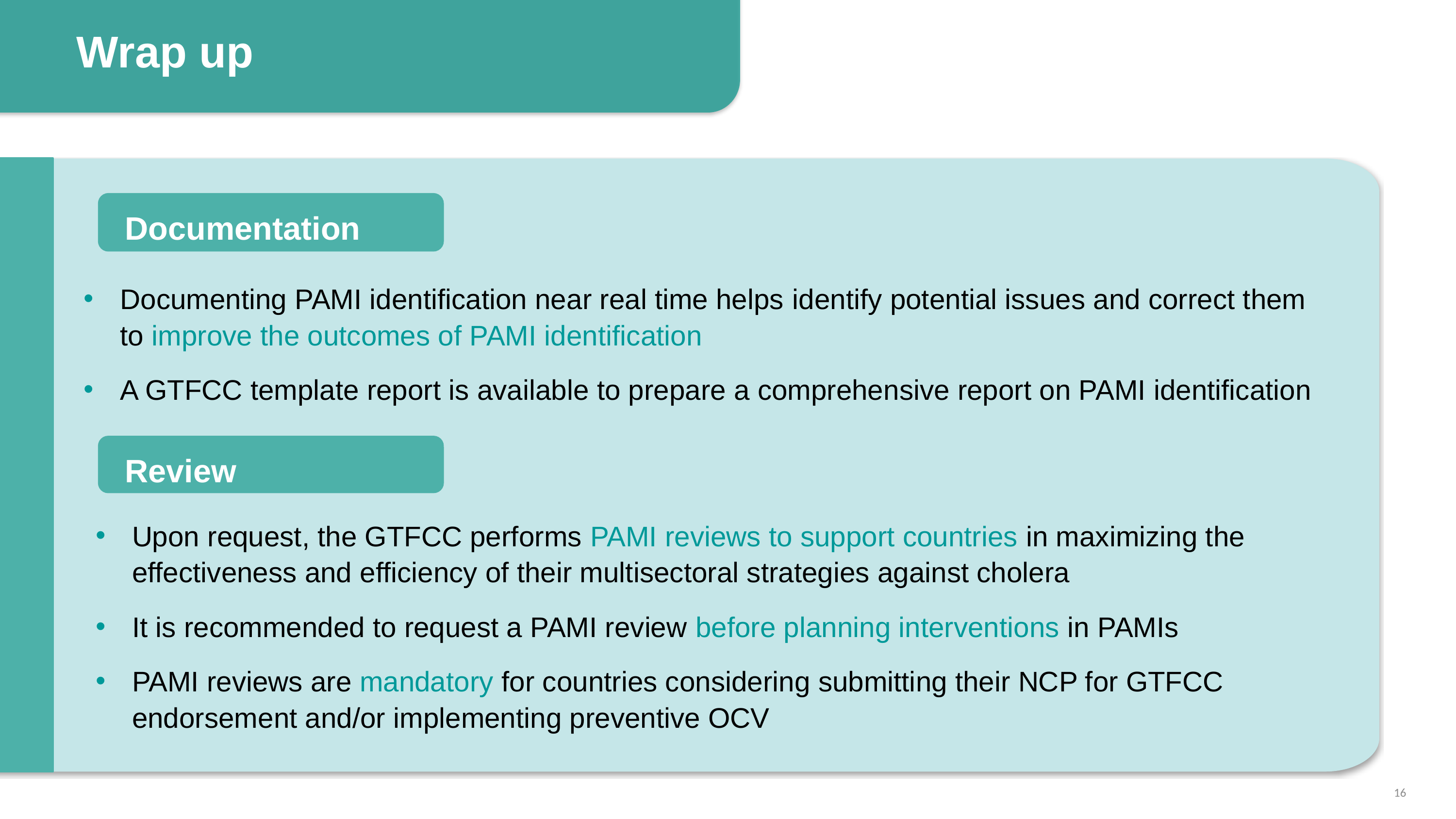

Wrap up

Documentation

Documenting PAMI identification near real time helps identify potential issues and correct them to improve the outcomes of PAMI identification
A GTFCC template report is available to prepare a comprehensive report on PAMI identification

Review

Upon request, the GTFCC performs PAMI reviews to support countries in maximizing the effectiveness and efficiency of their multisectoral strategies against cholera
It is recommended to request a PAMI review before planning interventions in PAMIs
PAMI reviews are mandatory for countries considering submitting their NCP for GTFCC endorsement and/or implementing preventive OCV
16